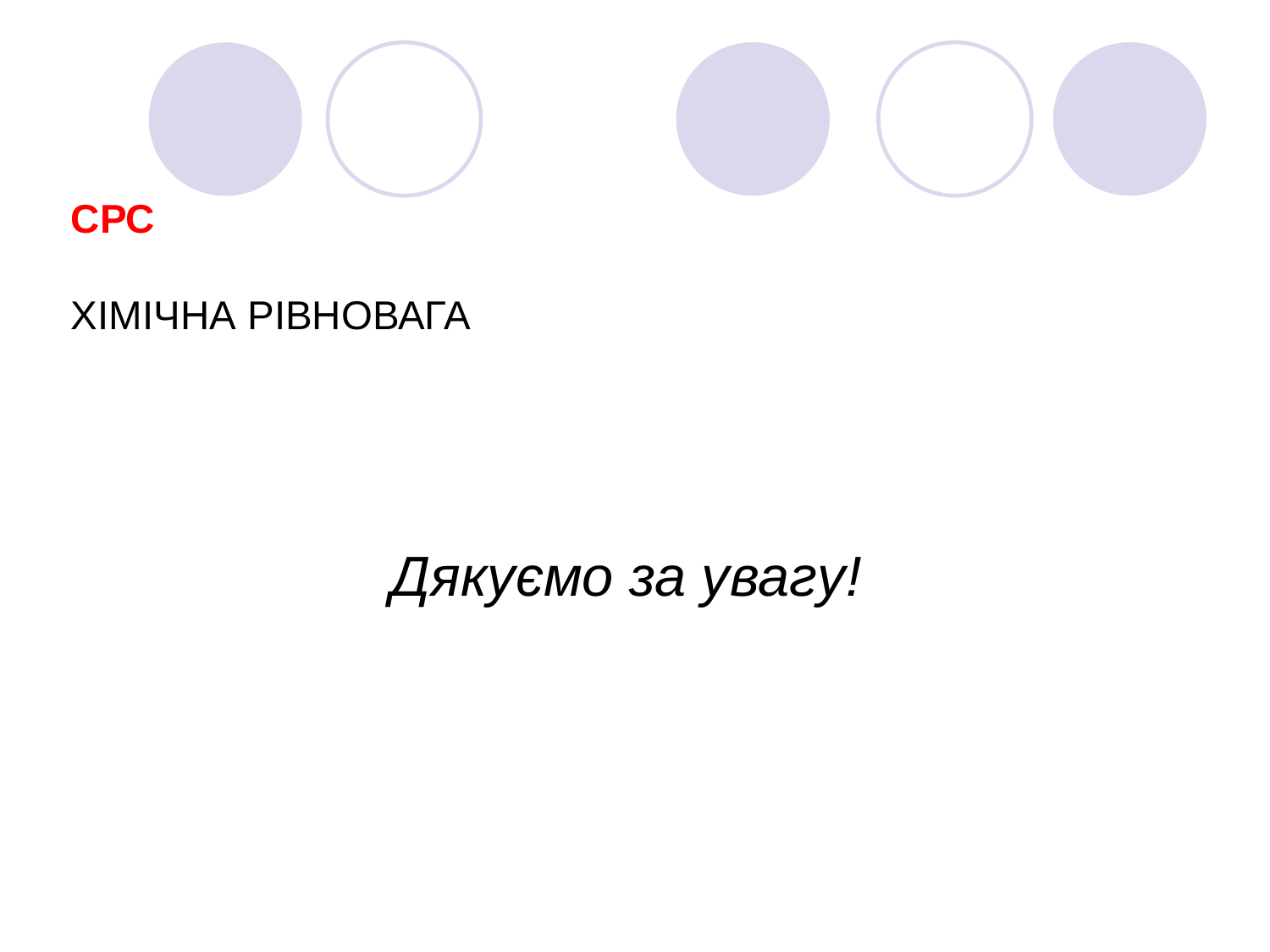

# СРС ХІМІЧНА РІВНОВАГА

Дякуємо за увагу!